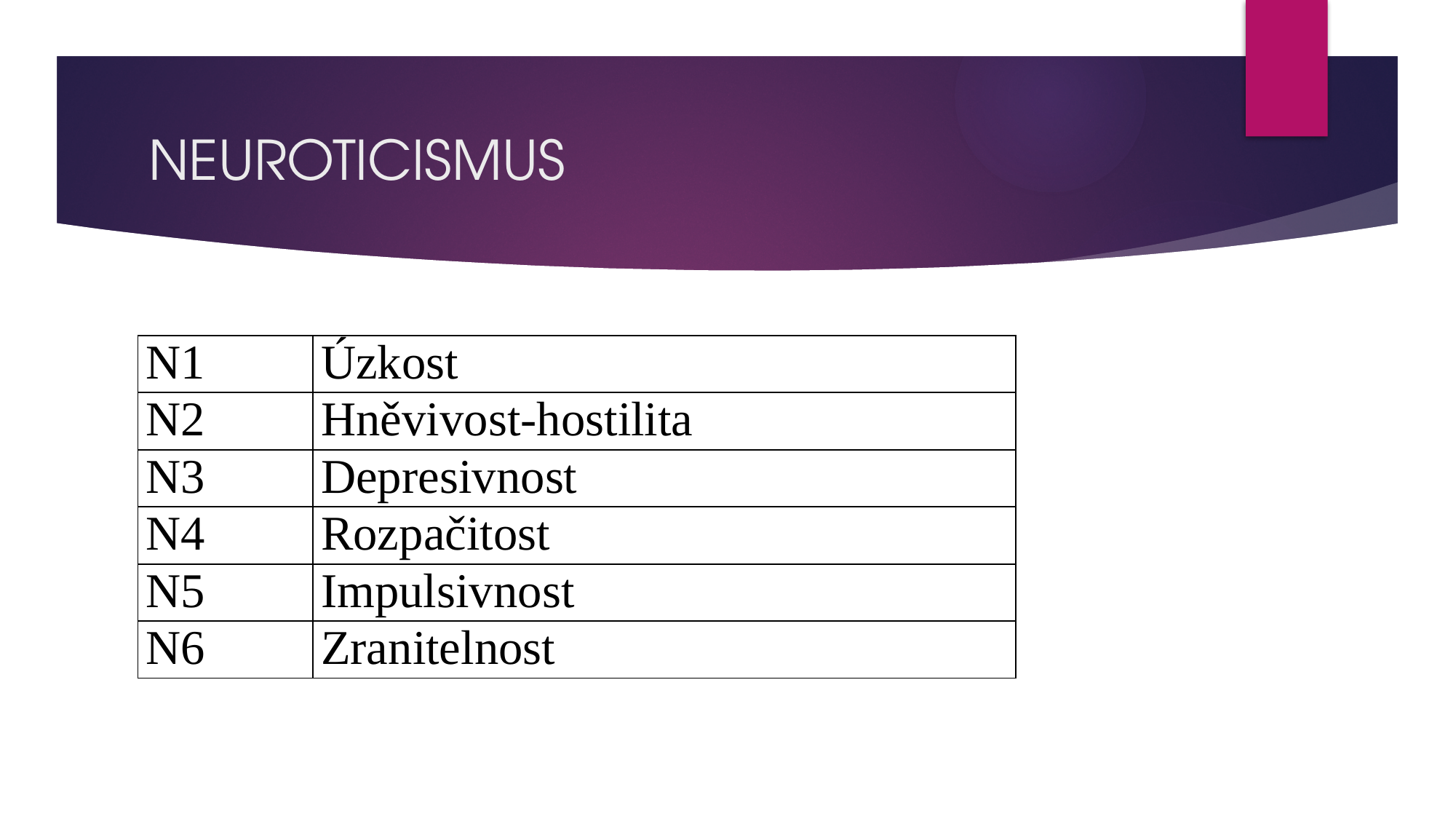

# NEUROTICISMUS
| N1 | Úzkost |
| --- | --- |
| N2 | Hněvivost-hostilita |
| N3 | Depresivnost |
| N4 | Rozpačitost |
| N5 | Impulsivnost |
| N6 | Zranitelnost |